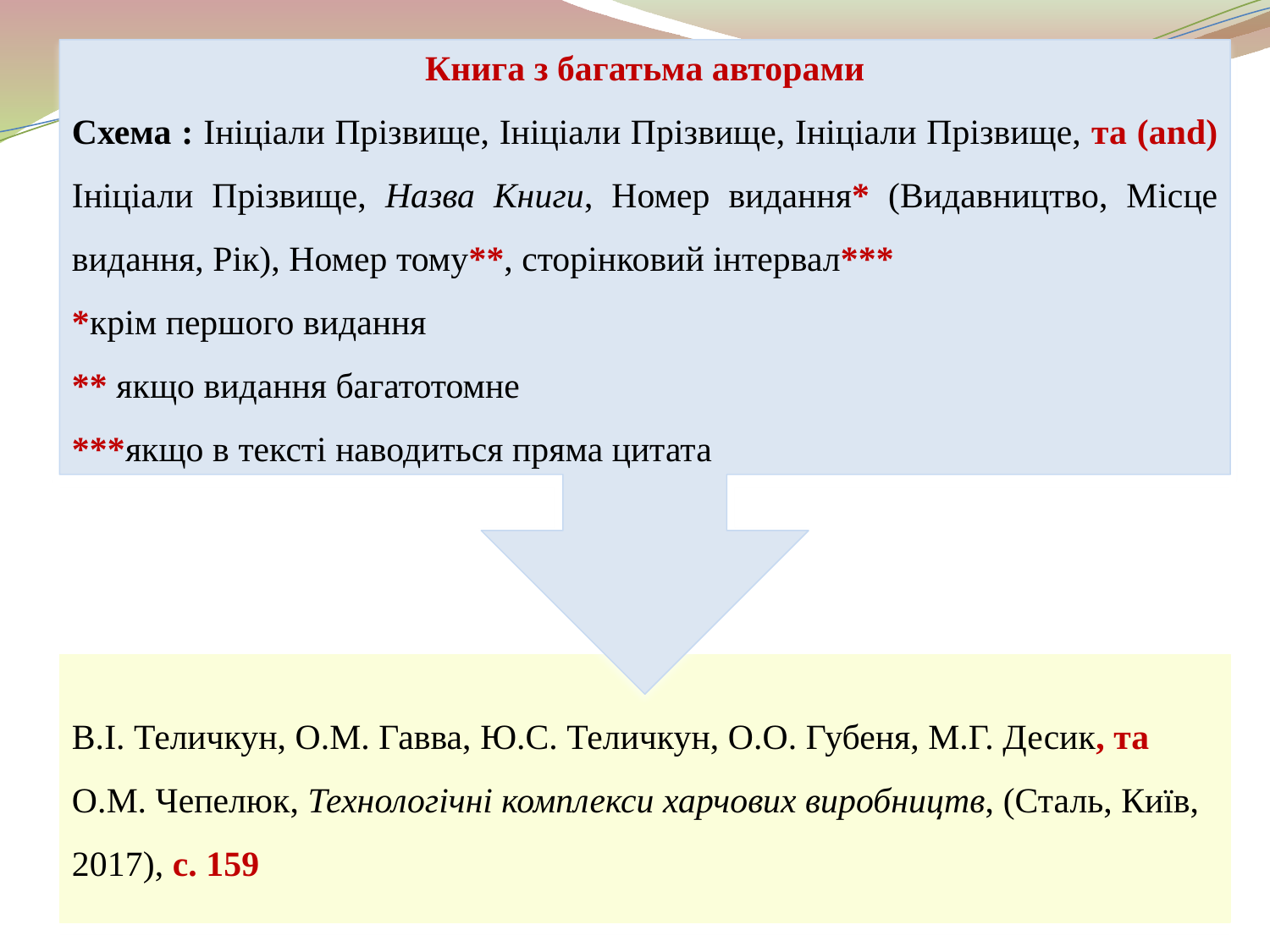

Книга з багатьма авторами
Схема : Ініціали Прізвище, Ініціали Прізвище, Ініціали Прізвище, та (and) Ініціали Прізвище, Назва Книги, Номер видання* (Видавництво, Місце видання, Рік), Номер тому**, сторінковий інтервал***
*крім першого видання
** якщо видання багатотомне
***якщо в тексті наводиться пряма цитата

В.І. Теличкун, О.М. Гавва, Ю.С. Теличкун, О.О. Губеня, М.Г. Десик, та О.М. Чепелюк, Технологічні комплекси харчових виробництв, (Сталь, Київ, 2017), с. 159